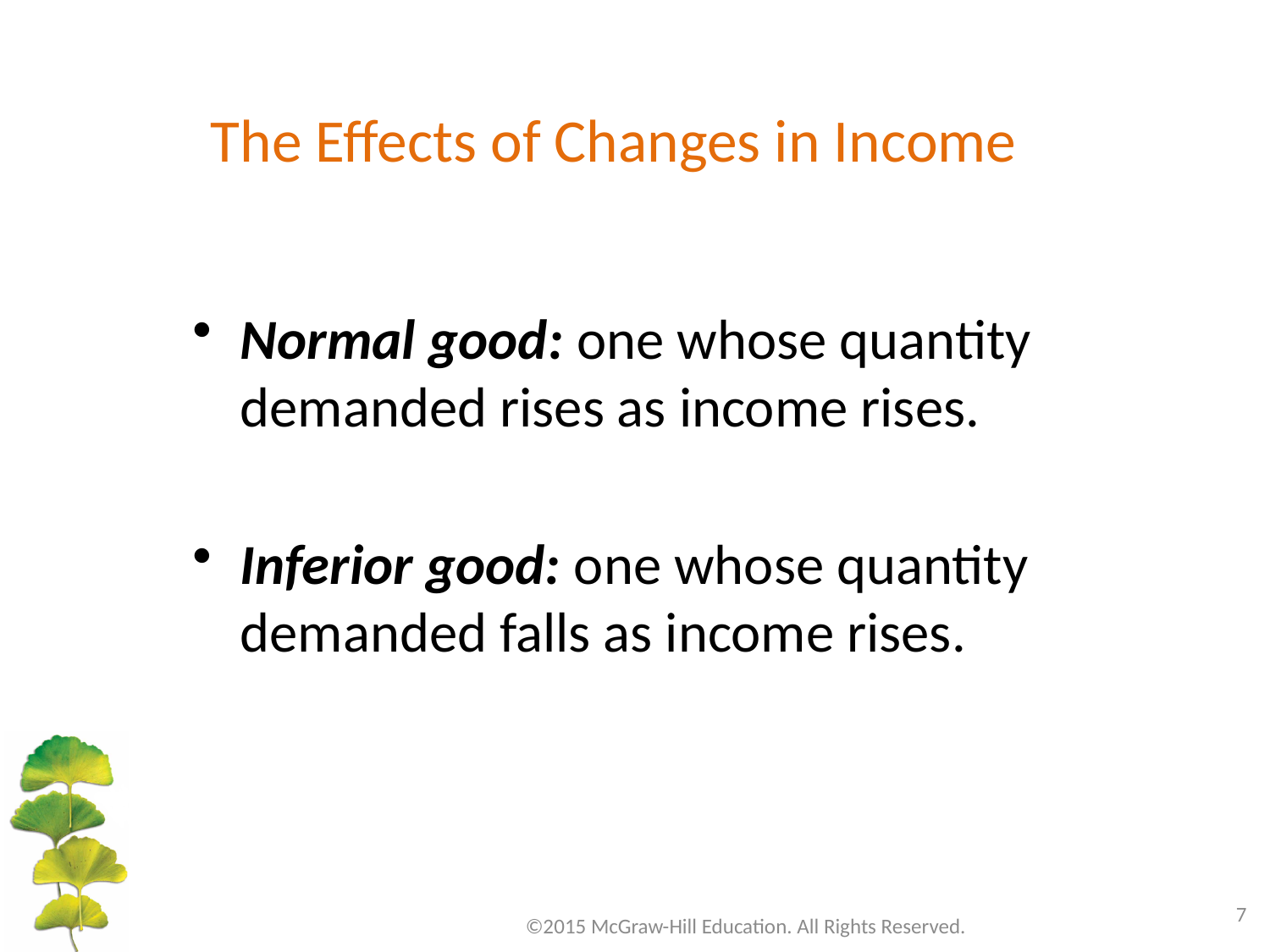

# The Effects of Changes in Income
Normal good: one whose quantity demanded rises as income rises.

Inferior good: one whose quantity demanded falls as income rises.
7
©2015 McGraw-Hill Education. All Rights Reserved.